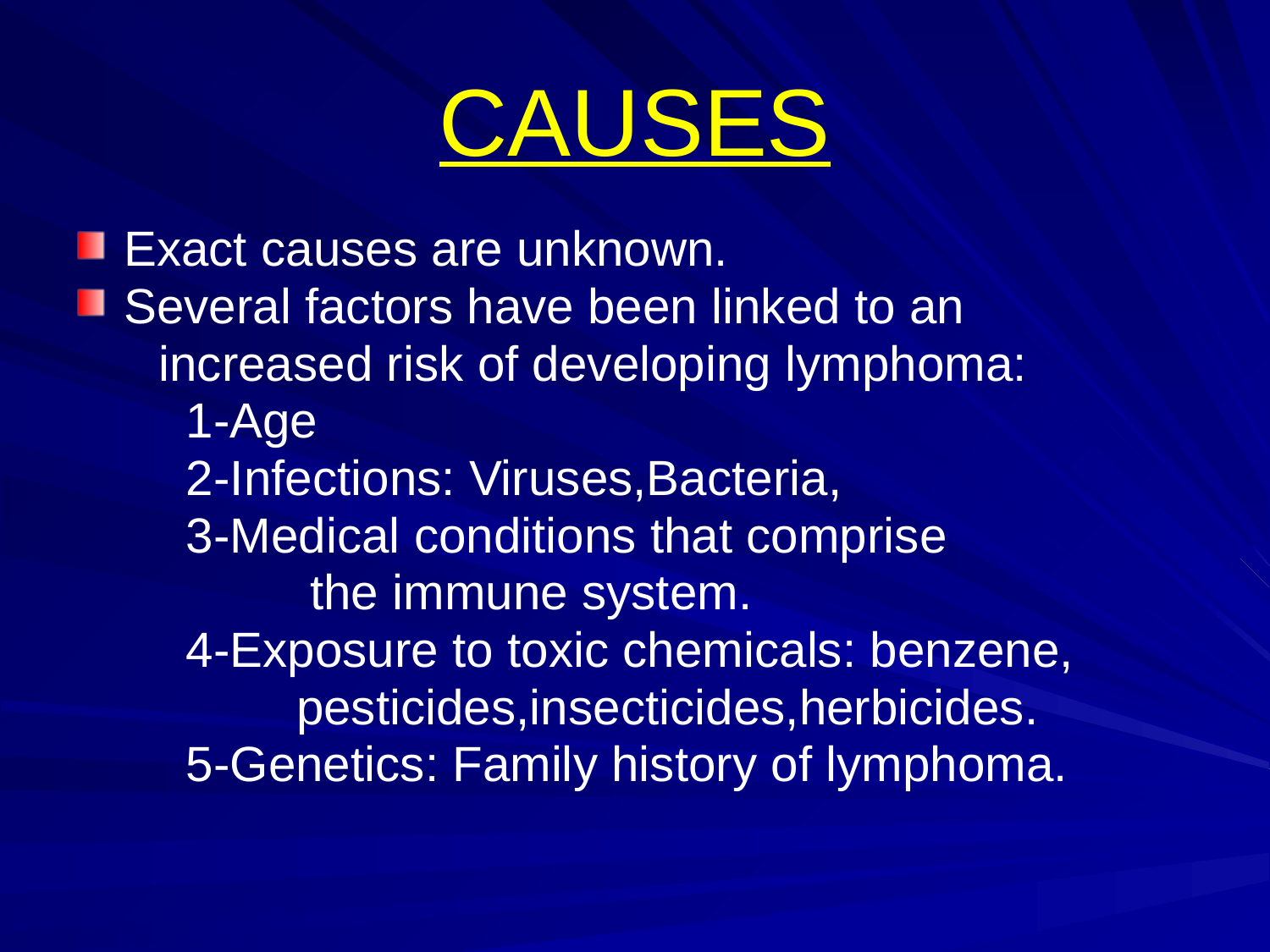

# CAUSES
Exact causes are unknown.
Several factors have been linked to an
      increased risk of developing lymphoma:
        1-Age
        2-Infections: Viruses,Bacteria,
        3-Medical conditions that comprise
                 the immune system.
        4-Exposure to toxic chemicals: benzene,
                pesticides,insecticides,herbicides.
        5-Genetics: Family history of lymphoma.